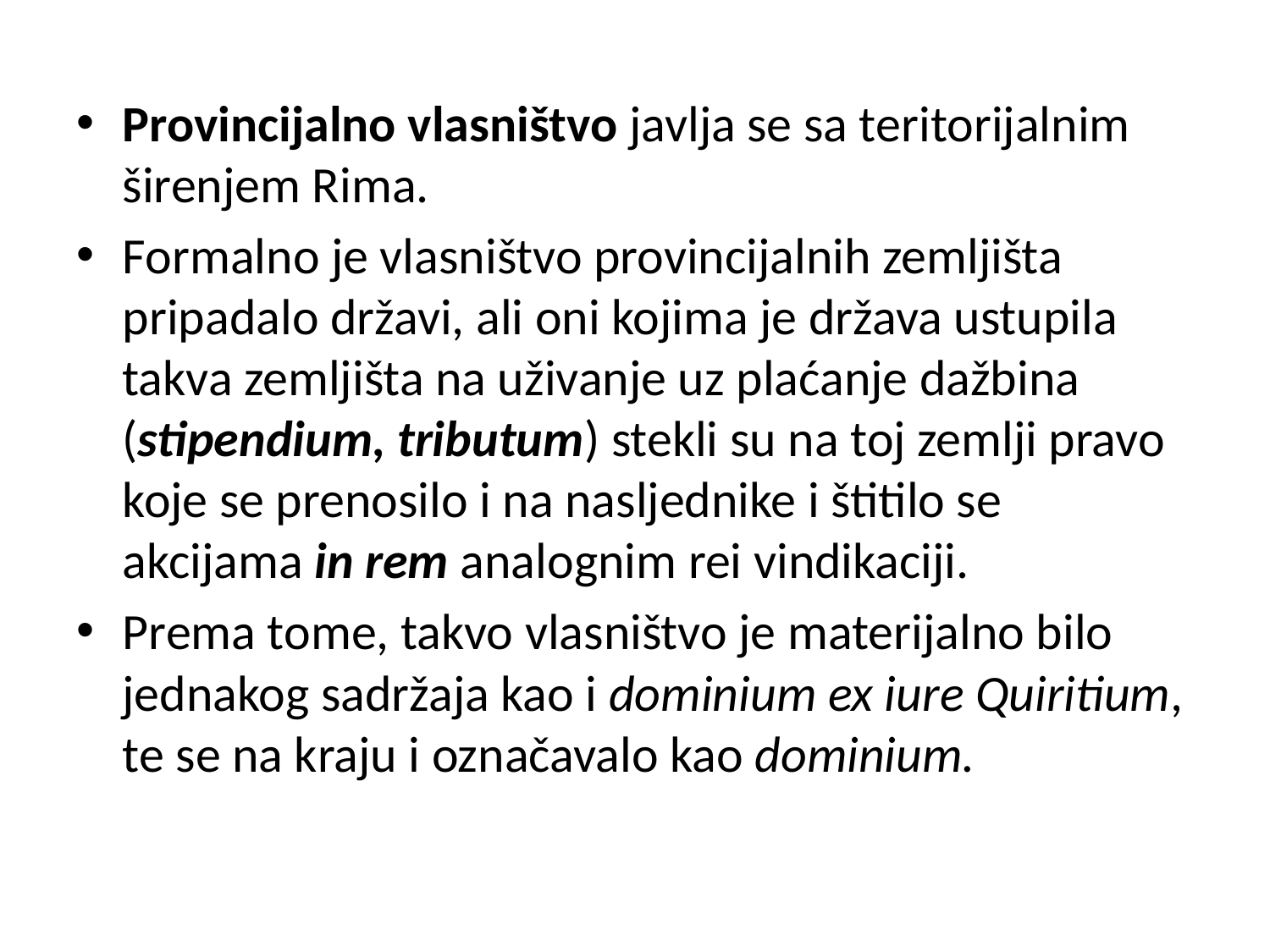

Provincijalno vlasništvo javlja se sa teritorijalnim širenjem Rima.
Formalno je vlasništvo provincijalnih zemljišta pripadalo državi, ali oni kojima je država ustupila takva zemljišta na uživanje uz plaćanje dažbina (stipendium, tributum) stekli su na toj zemlji pravo koje se prenosilo i na nasljednike i štitilo se akcijama in rem analognim rei vindikaciji.
Prema tome, takvo vlasništvo je materijalno bilo jednakog sadržaja kao i dominium ex iure Quiritium, te se na kraju i označavalo kao dominium.